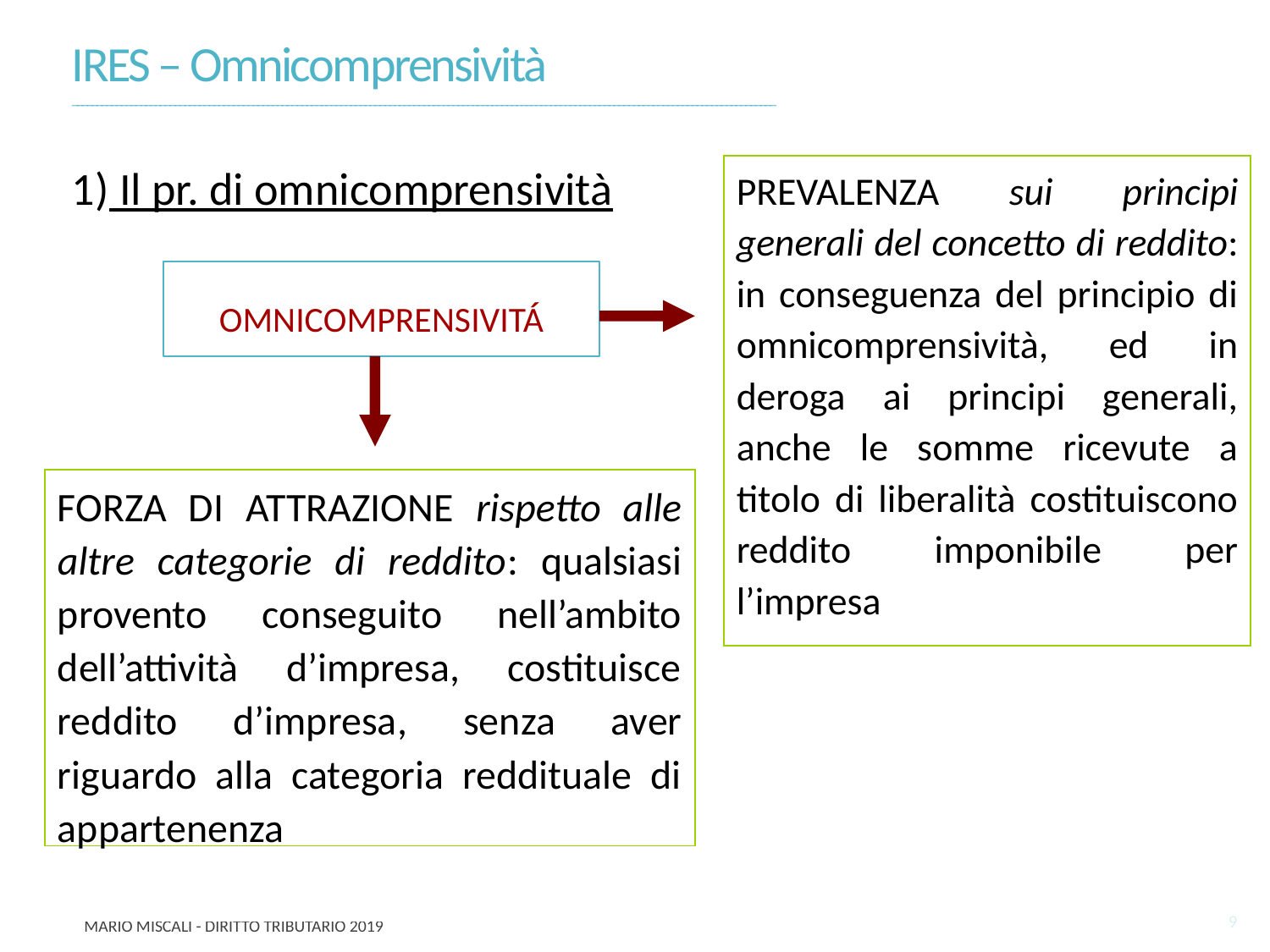

IRES – Omnicomprensività
________________________________________________________________________________________________________________________________________________
1) Il pr. di omnicomprensività
PREVALENZA sui principi generali del concetto di reddito: in conseguenza del principio di omnicomprensività, ed in deroga ai principi generali, anche le somme ricevute a titolo di liberalità costituiscono reddito imponibile per l’impresa

OMNICOMPRENSIVITÁ

FORZA DI ATTRAZIONE rispetto alle altre categorie di reddito: qualsiasi provento conseguito nell’ambito dell’attività d’impresa, costituisce reddito d’impresa, senza aver riguardo alla categoria reddituale di appartenenza
9
Mario Miscali - Diritto Tributario 2019